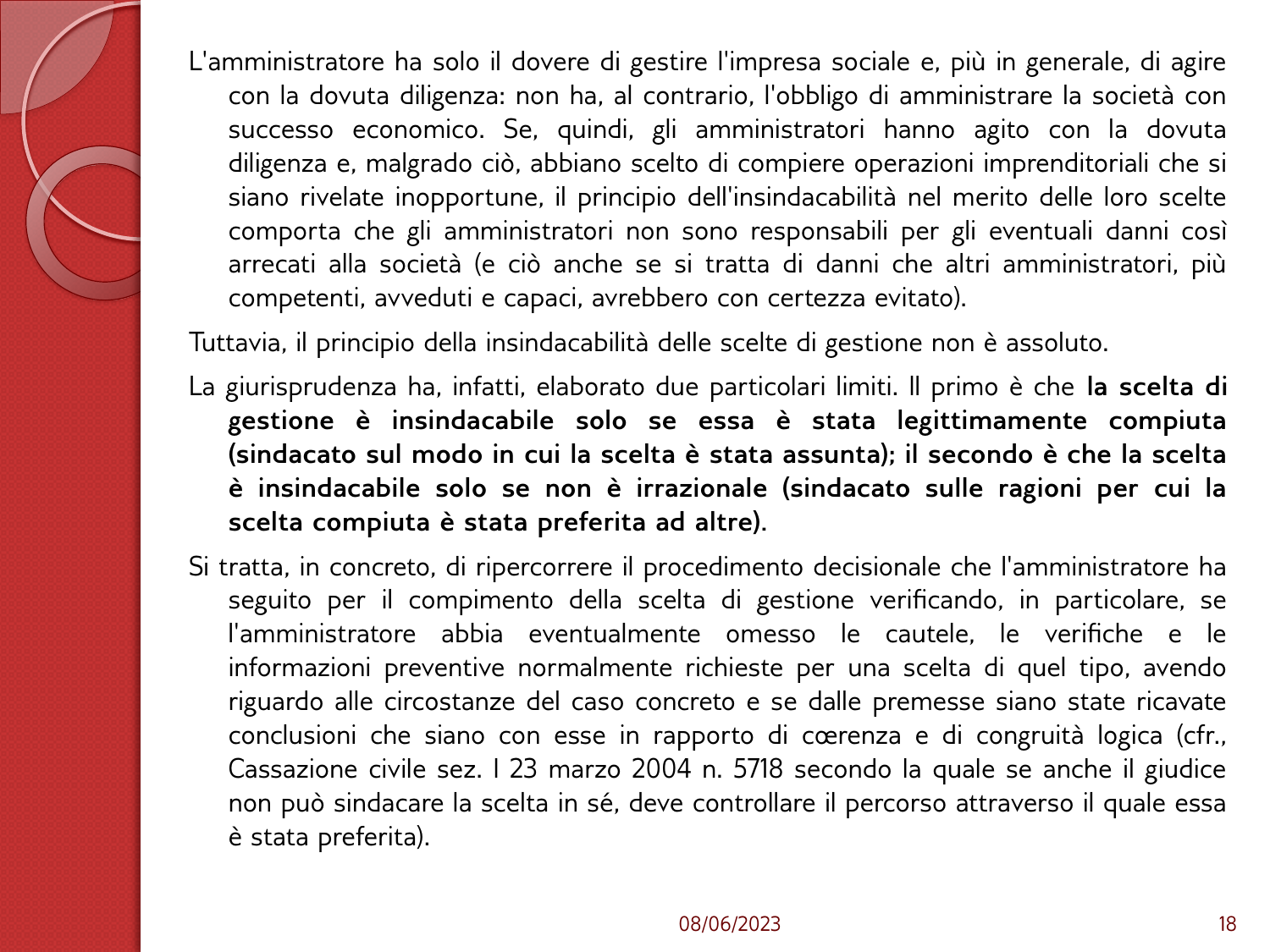

L'amministratore ha solo il dovere di gestire l'impresa sociale e, più in generale, di agire con la dovuta diligenza: non ha, al contrario, l'obbligo di amministrare la società con successo economico. Se, quindi, gli amministratori hanno agito con la dovuta diligenza e, malgrado ciò, abbiano scelto di compiere operazioni imprenditoriali che si siano rivelate inopportune, il principio dell'insindacabilità nel merito delle loro scelte comporta che gli amministratori non sono responsabili per gli eventuali danni così arrecati alla società (e ciò anche se si tratta di danni che altri amministratori, più competenti, avveduti e capaci, avrebbero con certezza evitato).
Tuttavia, il principio della insindacabilità delle scelte di gestione non è assoluto.
La giurisprudenza ha, infatti, elaborato due particolari limiti. Il primo è che la scelta di gestione è insindacabile solo se essa è stata legittimamente compiuta (sindacato sul modo in cui la scelta è stata assunta); il secondo è che la scelta è insindacabile solo se non è irrazionale (sindacato sulle ragioni per cui la scelta compiuta è stata preferita ad altre).
Si tratta, in concreto, di ripercorrere il procedimento decisionale che l'amministratore ha seguito per il compimento della scelta di gestione verificando, in particolare, se l'amministratore abbia eventualmente omesso le cautele, le verifiche e le informazioni preventive normalmente richieste per una scelta di quel tipo, avendo riguardo alle circostanze del caso concreto e se dalle premesse siano state ricavate conclusioni che siano con esse in rapporto di coerenza e di congruità logica (cfr., Cassazione civile sez. I 23 marzo 2004 n. 5718 secondo la quale se anche il giudice non può sindacare la scelta in sé, deve controllare il percorso attraverso il quale essa è stata preferita).
08/06/2023
18